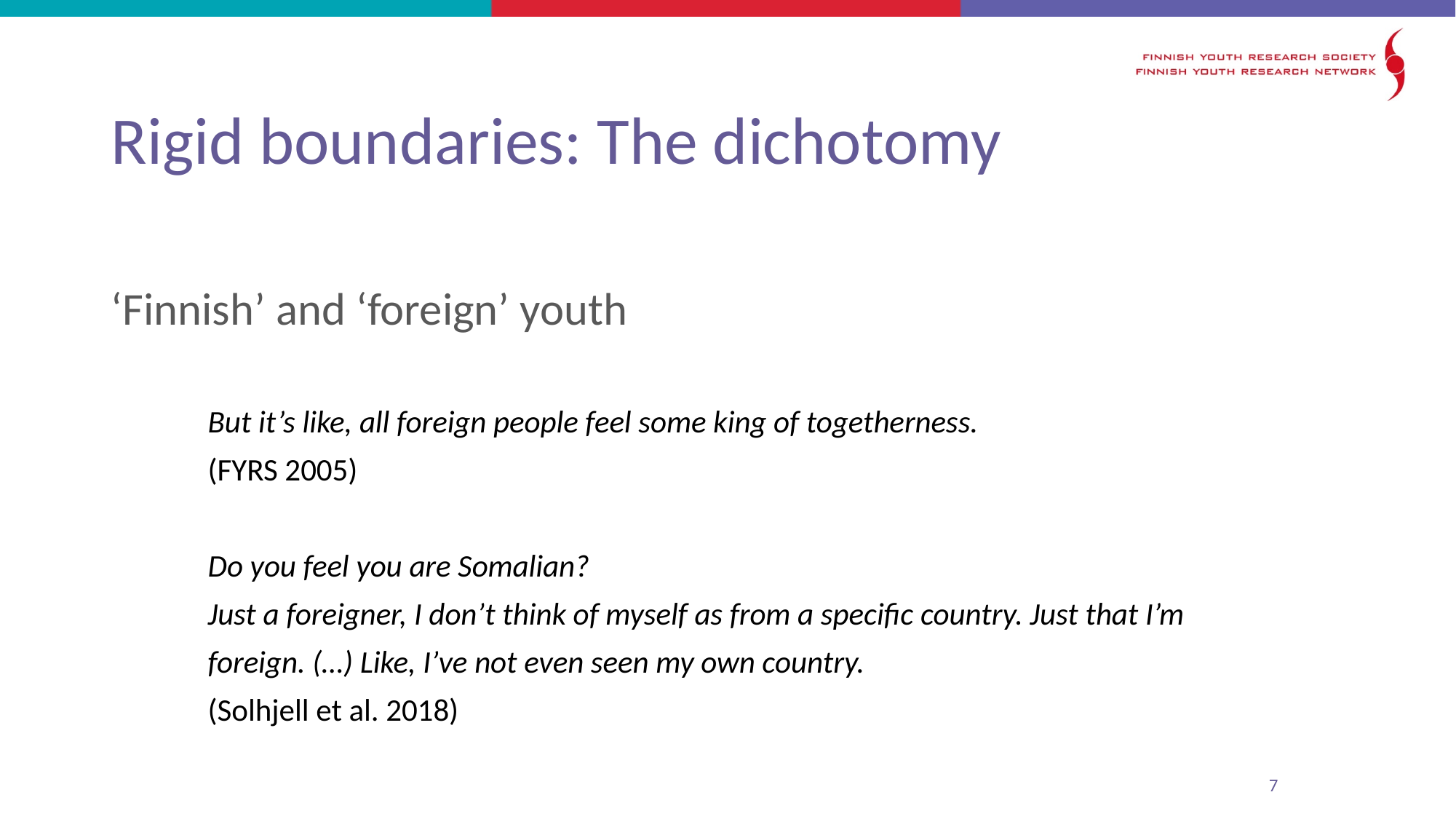

# Rigid boundaries: The dichotomy

‘Finnish’ and ‘foreign’ youth

But it’s like, all foreign people feel some king of togetherness.
(FYRS 2005)

Do you feel you are Somalian?
Just a foreigner, I don’t think of myself as from a speciﬁc country. Just that I’m
foreign. (…) Like, I’ve not even seen my own country.
(Solhjell et al. 2018)